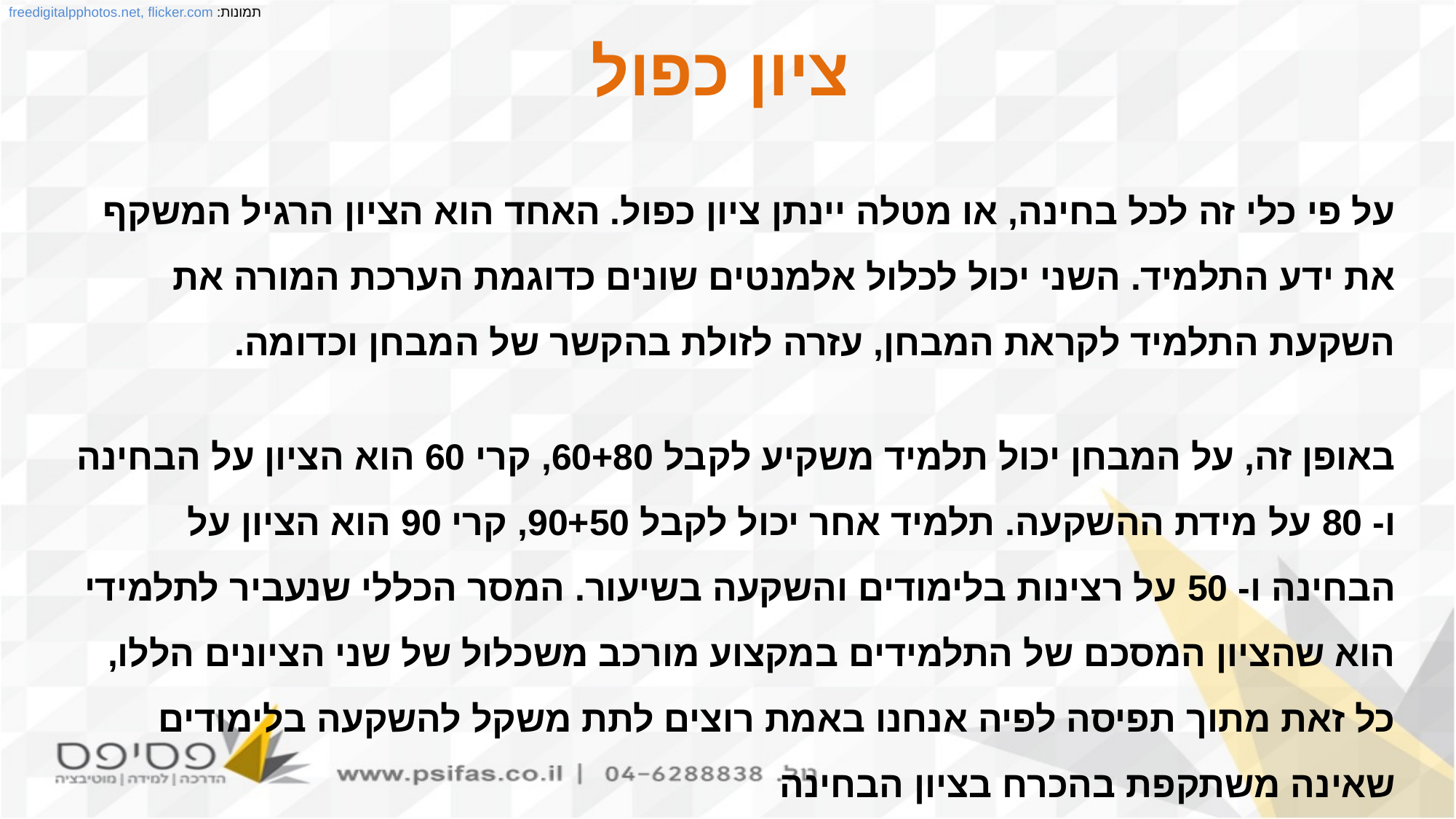

# ציון כפול
תמונות: freedigitalpphotos.net, flicker.com

על פי כלי זה לכל בחינה, או מטלה יינתן ציון כפול. האחד הוא הציון הרגיל המשקף את ידע התלמיד. השני יכול לכלול אלמנטים שונים כדוגמת הערכת המורה את השקעת התלמיד לקראת המבחן, עזרה לזולת בהקשר של המבחן וכדומה.

באופן זה, על המבחן יכול תלמיד משקיע לקבל 60+80, קרי 60 הוא הציון על הבחינה ו- 80 על מידת ההשקעה. תלמיד אחר יכול לקבל 90+50, קרי 90 הוא הציון על הבחינה ו- 50 על רצינות בלימודים והשקעה בשיעור. המסר הכללי שנעביר לתלמידי הוא שהציון המסכם של התלמידים במקצוע מורכב משכלול של שני הציונים הללו, כל זאת מתוך תפיסה לפיה אנחנו באמת רוצים לתת משקל להשקעה בלימודים שאינה משתקפת בהכרח בציון הבחינה